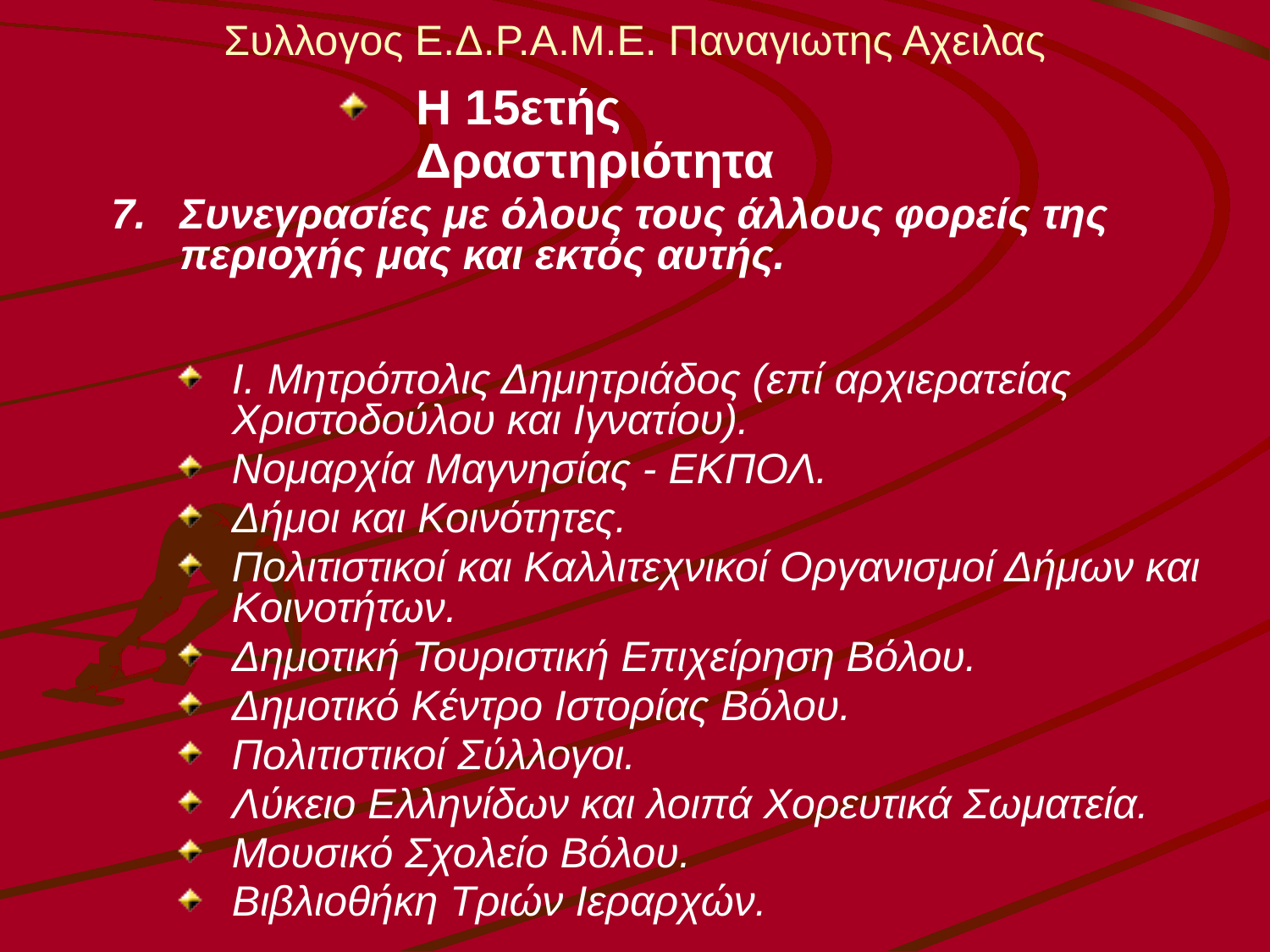

Συλλογος Ε.Δ.Ρ.Α.Μ.Ε. Παναγιωτης Αχειλας
Η 15ετής Δραστηριότητα
Συνεγρασίες με όλους τους άλλους φορείς της περιοχής μας και εκτός αυτής.

Ι. Μητρόπολις Δημητριάδος (επί αρχιερατείας Χριστοδούλου και Ιγνατίου).
Νομαρχία Μαγνησίας - ΕΚΠΟΛ.
Δήμοι και Κοινότητες.
Πολιτιστικοί και Καλλιτεχνικοί Οργανισμοί Δήμων και Κοινοτήτων.
Δημοτική Τουριστική Επιχείρηση Βόλου.
Δημοτικό Κέντρο Ιστορίας Βόλου.
Πολιτιστικοί Σύλλογοι.
Λύκειο Ελληνίδων και λοιπά Χορευτικά Σωματεία.
Μουσικό Σχολείο Βόλου.
Βιβλιοθήκη Τριών Ιεραρχών.